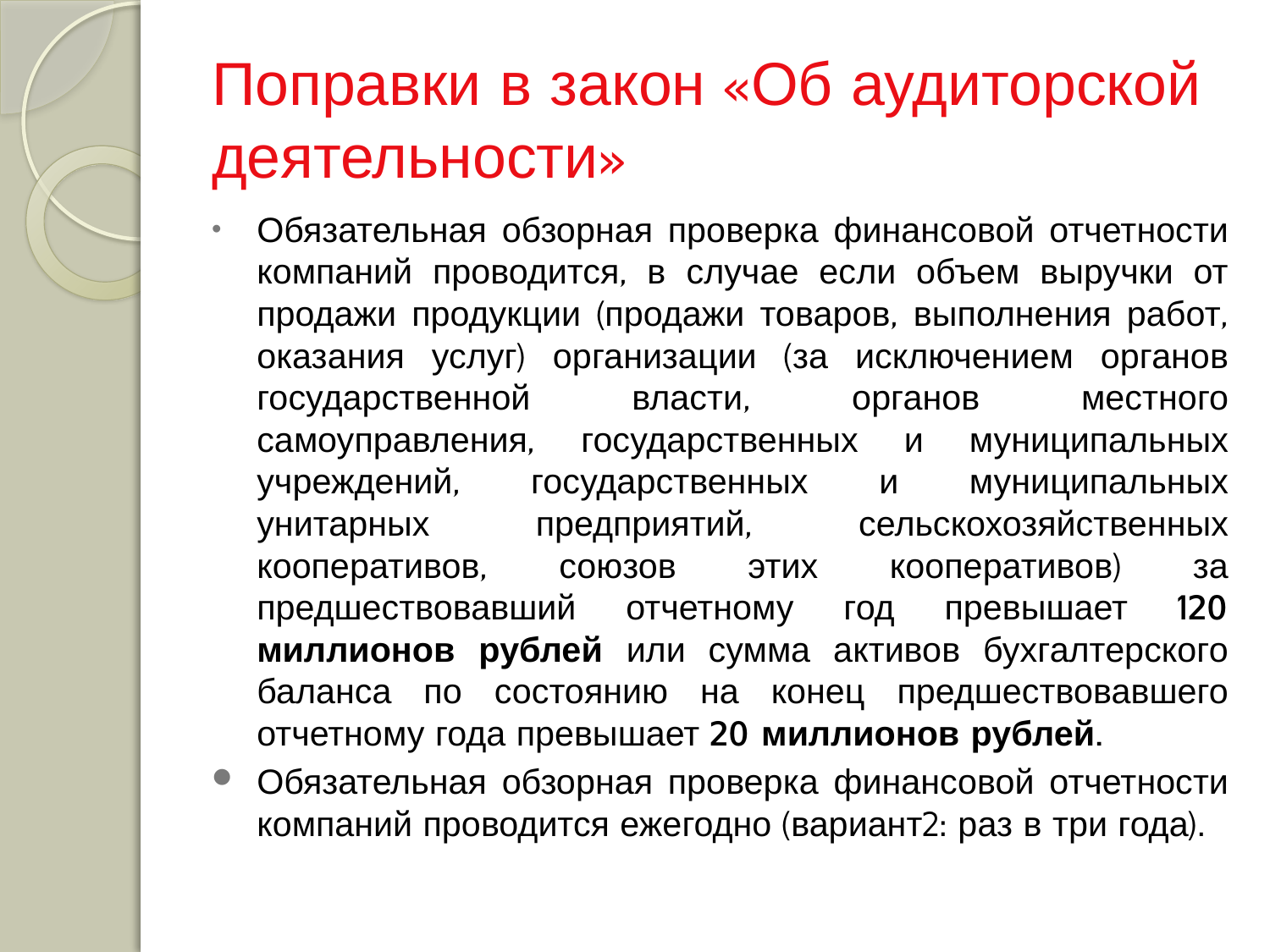

# Поправки в закон «Об аудиторской деятельности»
Обязательная обзорная проверка финансовой отчетности компаний проводится, в случае если объем выручки от продажи продукции (продажи товаров, выполнения работ, оказания услуг) организации (за исключением органов государственной власти, органов местного самоуправления, государственных и муниципальных учреждений, государственных и муниципальных унитарных предприятий, сельскохозяйственных кооперативов, союзов этих кооперативов) за предшествовавший отчетному год превышает 120 миллионов рублей или сумма активов бухгалтерского баланса по состоянию на конец предшествовавшего отчетному года превышает 20 миллионов рублей.
Обязательная обзорная проверка финансовой отчетности компаний проводится ежегодно (вариант2: раз в три года).